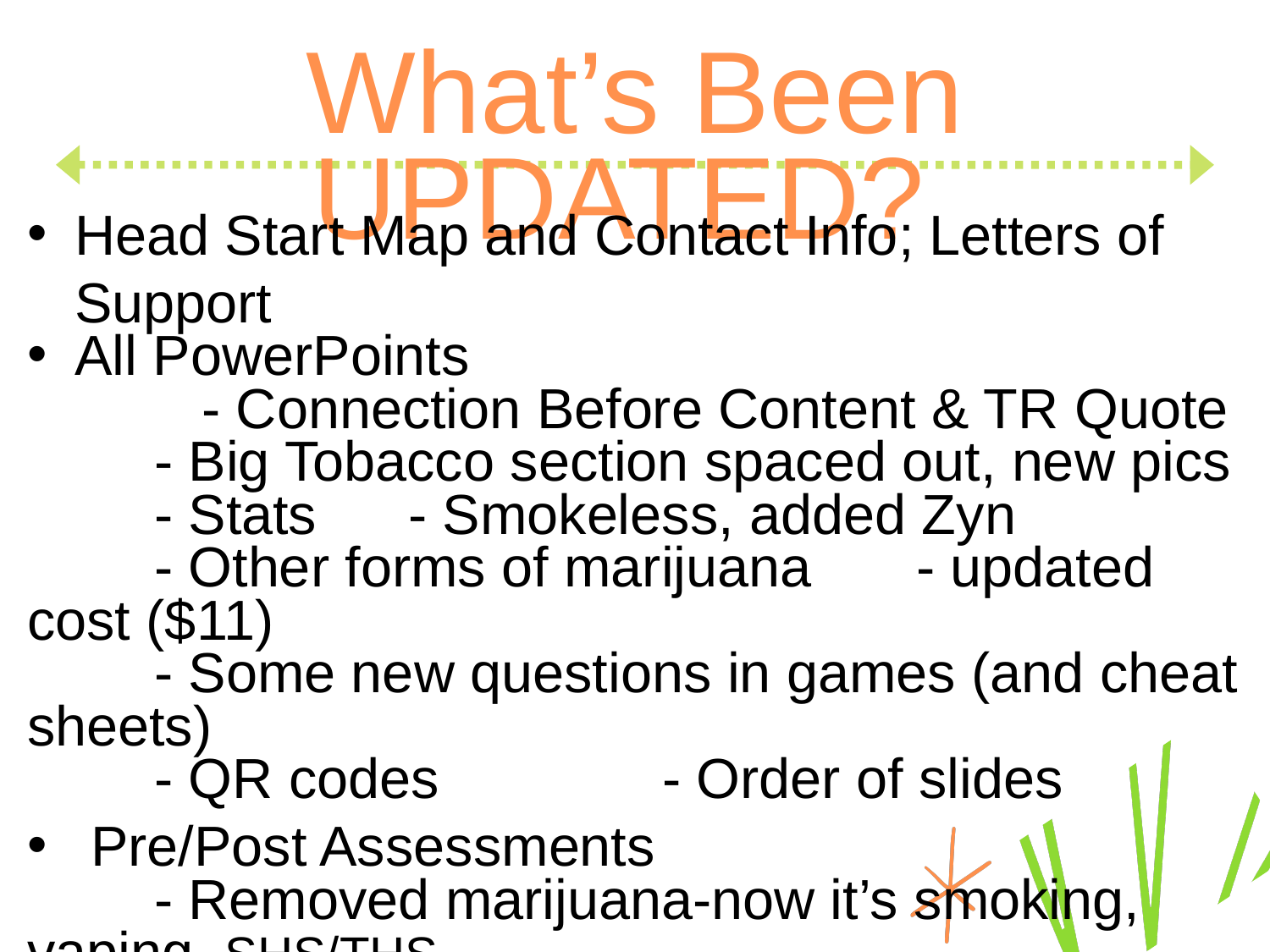

What’s Been UPDATED?

Head Start Map and Contact Info; Letters of Support
All PowerPoints
	- Connection Before Content & TR Quote
	- Big Tobacco section spaced out, new pics
	- Stats	- Smokeless, added Zyn
	- Other forms of marijuana	- updated cost ($11)
	- Some new questions in games (and cheat sheets)
	- QR codes		- Order of slides
Pre/Post Assessments
	- Removed marijuana-now it’s smoking, vaping, SHS/THS
One Month Follow Ups
	- Added option to complete phone survey